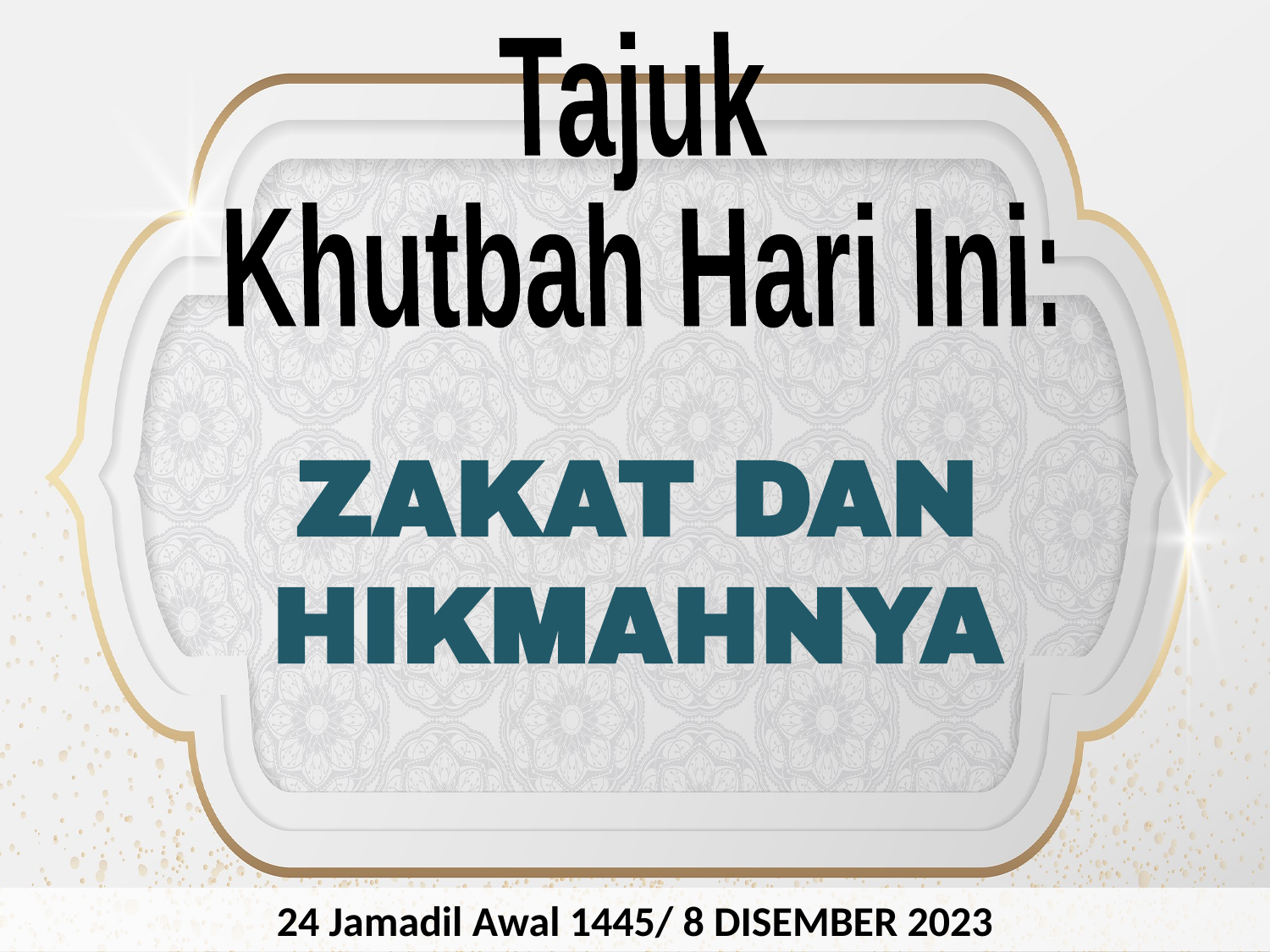

Tajuk
Khutbah Hari Ini:
ZAKAT DAN HIKMAHNYA
24 Jamadil Awal 1445/ 8 DISEMBER 2023